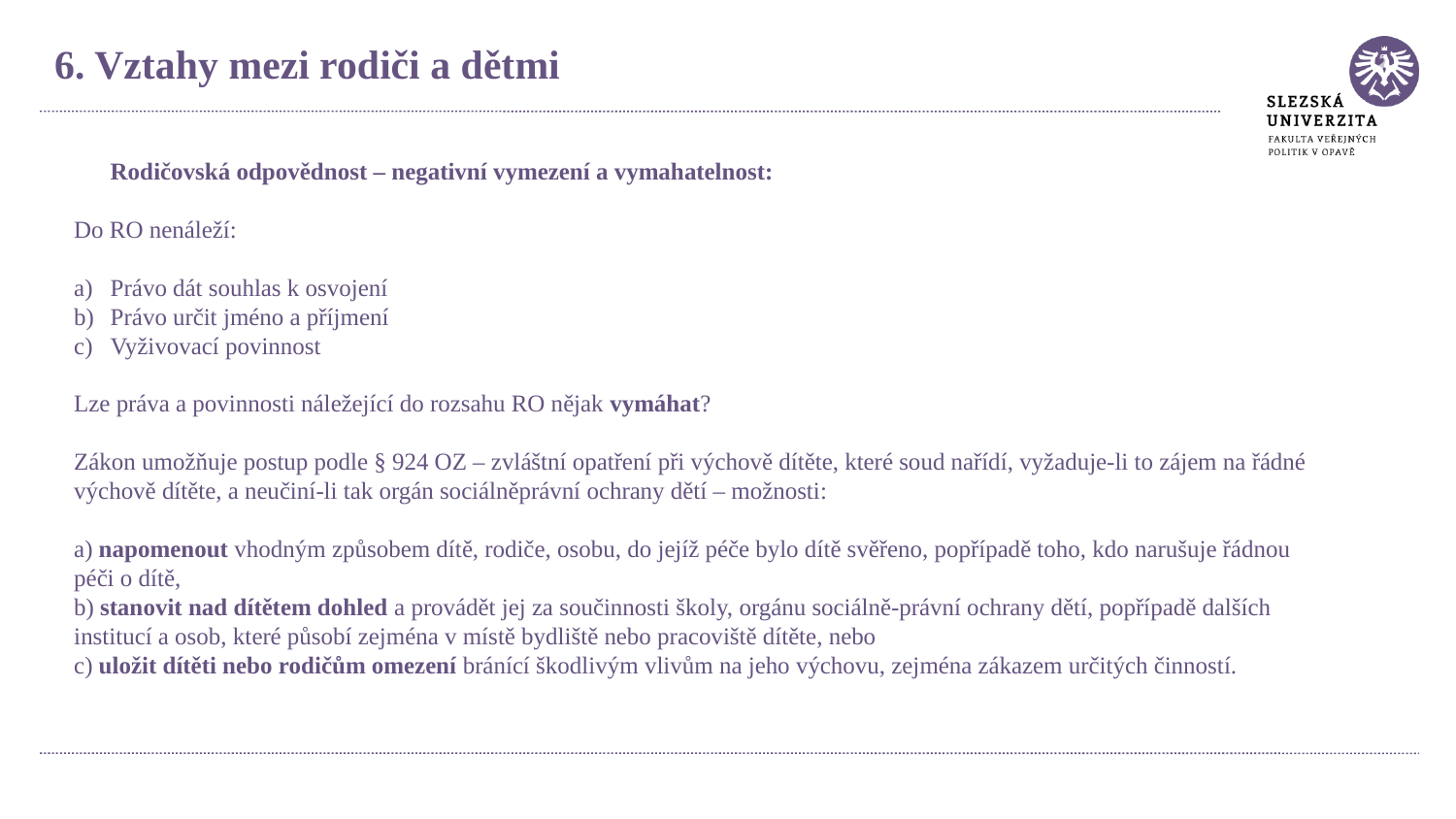

6. Vztahy mezi rodiči a dětmi
Rodičovská odpovědnost – negativní vymezení a vymahatelnost:

Do RO nenáleží:

Právo dát souhlas k osvojení
Právo určit jméno a příjmení
Vyživovací povinnost

Lze práva a povinnosti náležející do rozsahu RO nějak vymáhat?

Zákon umožňuje postup podle § 924 OZ – zvláštní opatření při výchově dítěte, které soud nařídí, vyžaduje-li to zájem na řádné výchově dítěte, a neučiní-li tak orgán sociálněprávní ochrany dětí – možnosti:

a) napomenout vhodným způsobem dítě, rodiče, osobu, do jejíž péče bylo dítě svěřeno, popřípadě toho, kdo narušuje řádnou péči o dítě,
b) stanovit nad dítětem dohled a provádět jej za součinnosti školy, orgánu sociálně-právní ochrany dětí, popřípadě dalších institucí a osob, které působí zejména v místě bydliště nebo pracoviště dítěte, nebo
c) uložit dítěti nebo rodičům omezení bránící škodlivým vlivům na jeho výchovu, zejména zákazem určitých činností.